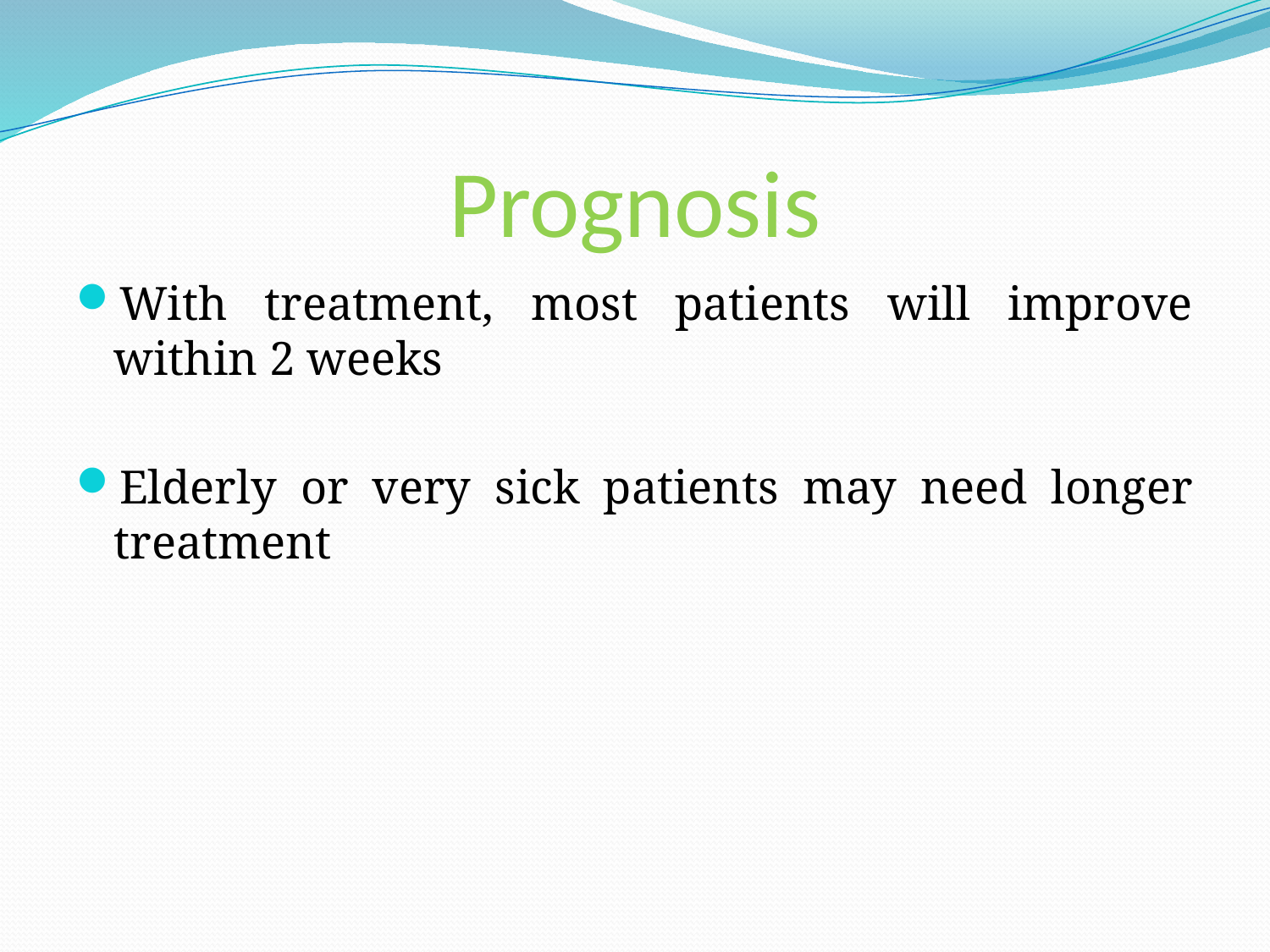

# Prognosis
With treatment, most patients will improve within 2 weeks

Elderly or very sick patients may need longer treatment